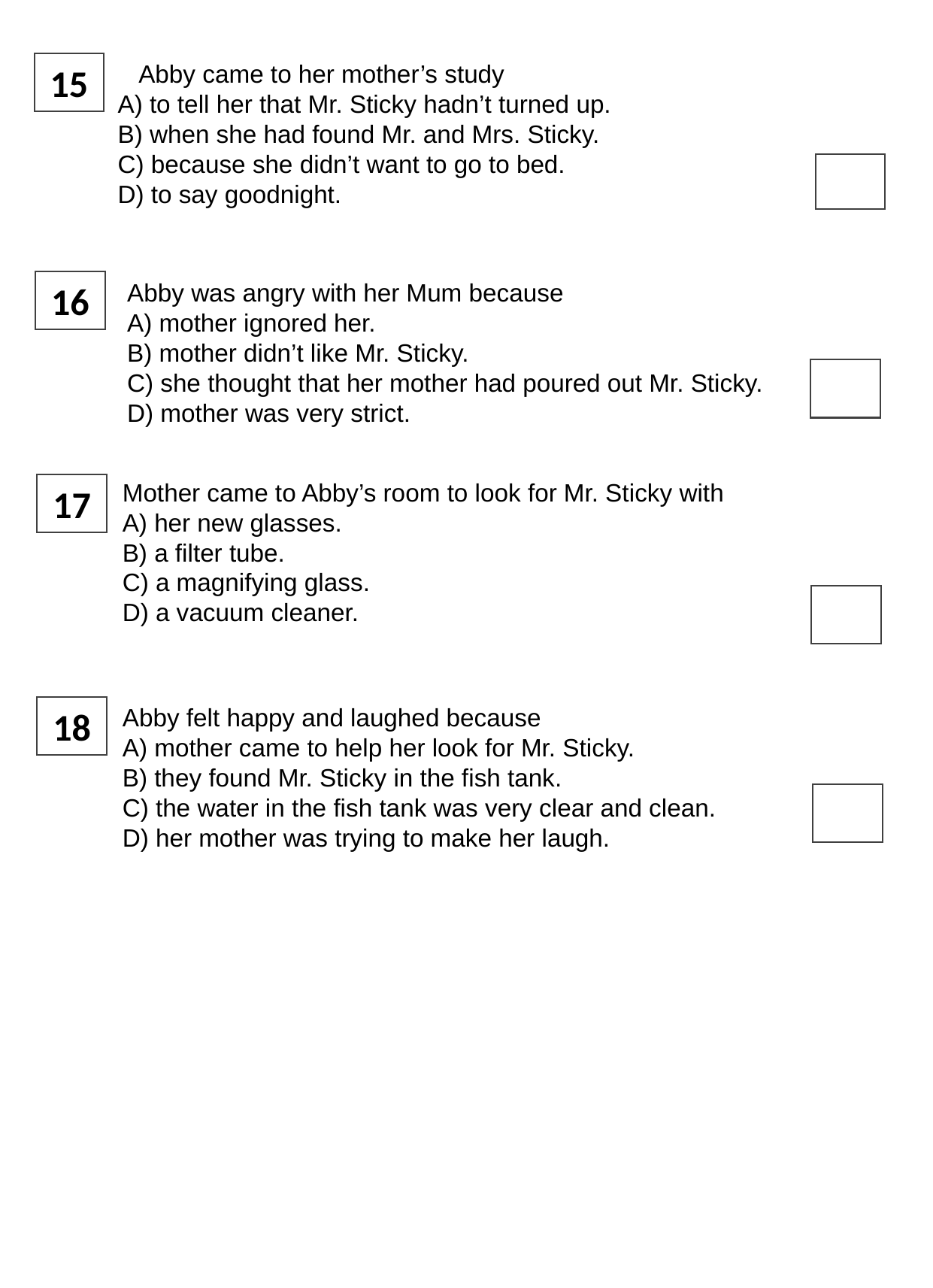

Abby came to her mother’s study
A) to tell her that Mr. Sticky hadn’t turned up.
B) when she had found Mr. and Mrs. Sticky.
C) because she didn’t want to go to bed.
D) to say goodnight.

15

16
Abby was angry with her Mum because
A) mother ignored her.
B) mother didn’t like Mr. Sticky.
C) she thought that her mother had poured out Mr. Sticky.
D) mother was very strict.

Mother came to Abby’s room to look for Mr. Sticky with
A) her new glasses.
B) a filter tube.
C) a magnifying glass.
D) a vacuum cleaner.

17

Abby felt happy and laughed because
A) mother came to help her look for Mr. Sticky.
B) they found Mr. Sticky in the fish tank.
C) the water in the fish tank was very clear and clean.
D) her mother was trying to make her laugh.

18